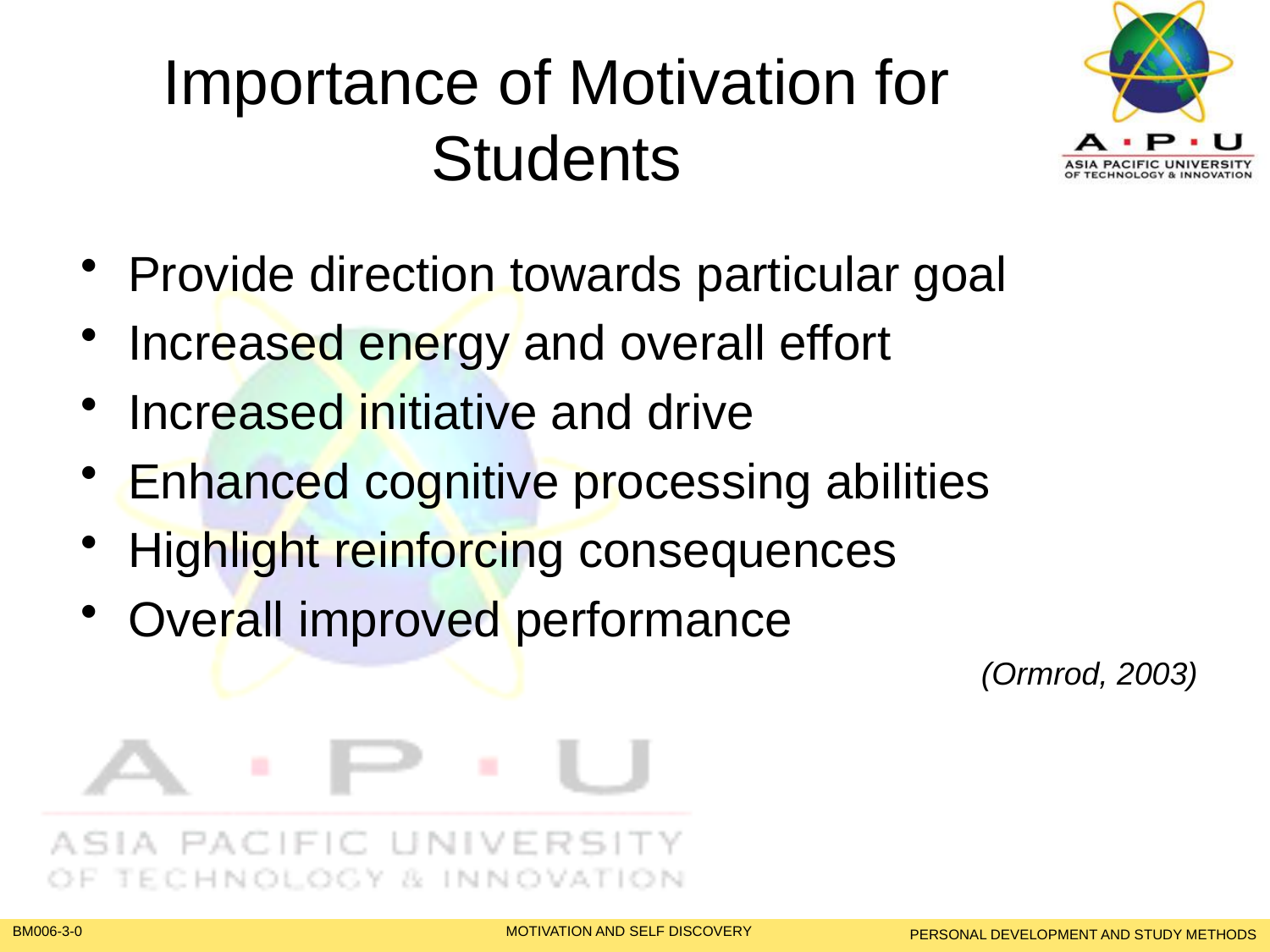

# Importance of Motivation for Students
Provide direction towards particular goal
Increased energy and overall effort
Increased initiative and drive
Enhanced cognitive processing abilities
Highlight reinforcing consequences
Overall improved performance
(Ormrod, 2003)
PERSONAL DEVELOPMENT AND STUDY METHODS